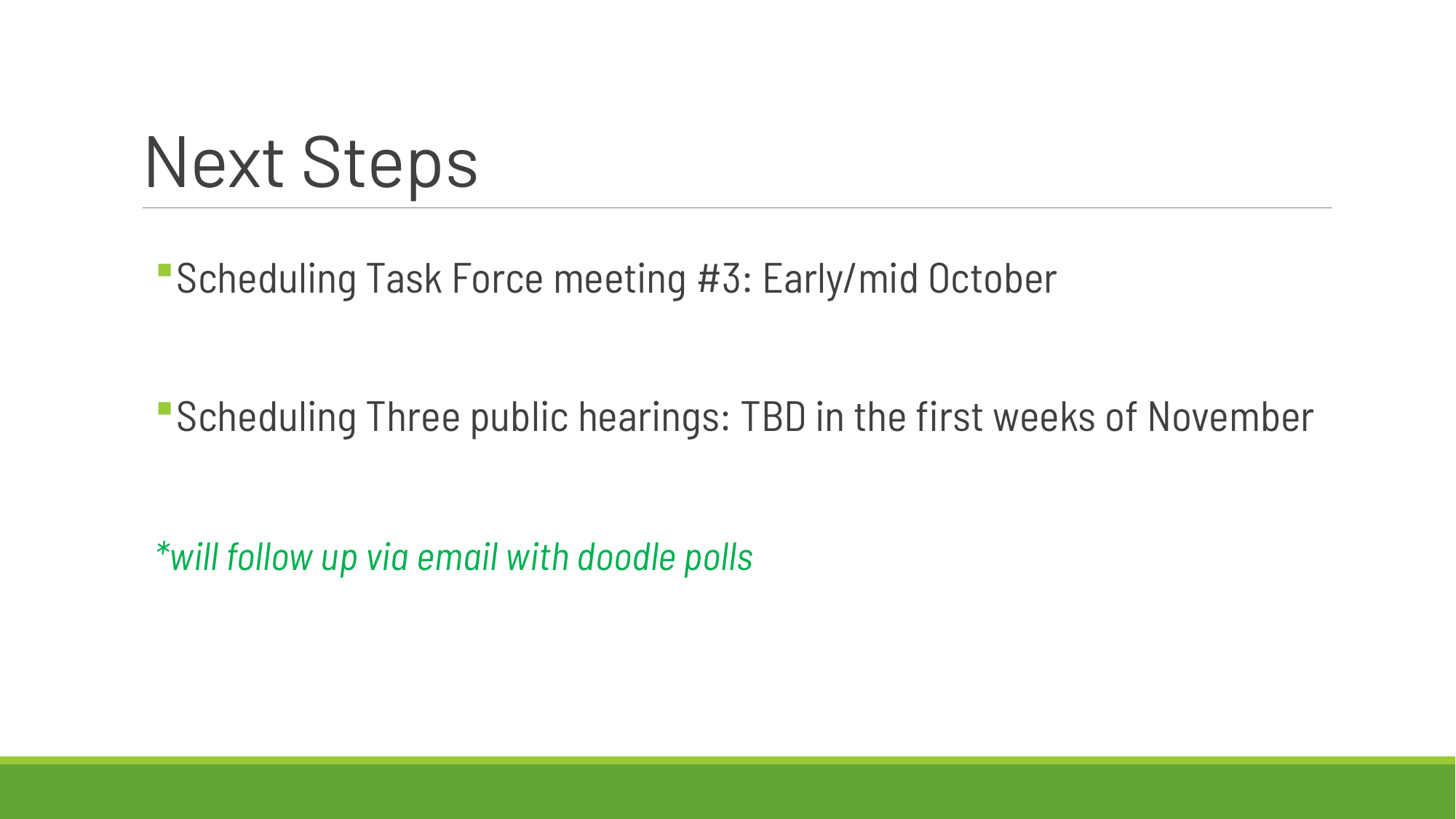

# Next Steps
Scheduling Task Force meeting #3: Early/mid October

Scheduling Three public hearings: TBD in the first weeks of November

*will follow up via email with doodle polls